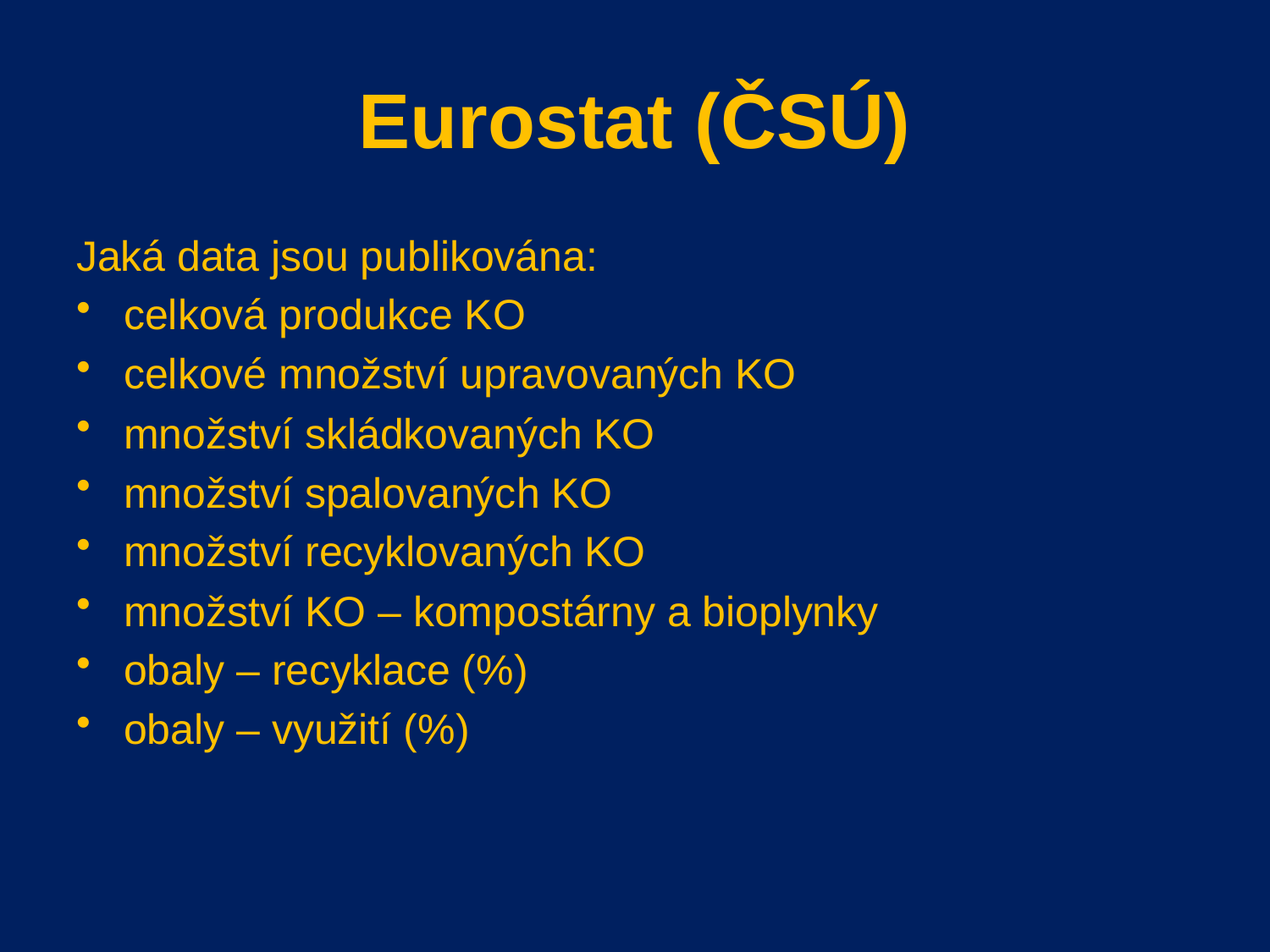

# Eurostat (ČSÚ)
Jaká data jsou publikována:
celková produkce KO
celkové množství upravovaných KO
množství skládkovaných KO
množství spalovaných KO
množství recyklovaných KO
množství KO – kompostárny a bioplynky
obaly – recyklace (%)
obaly – využití (%)